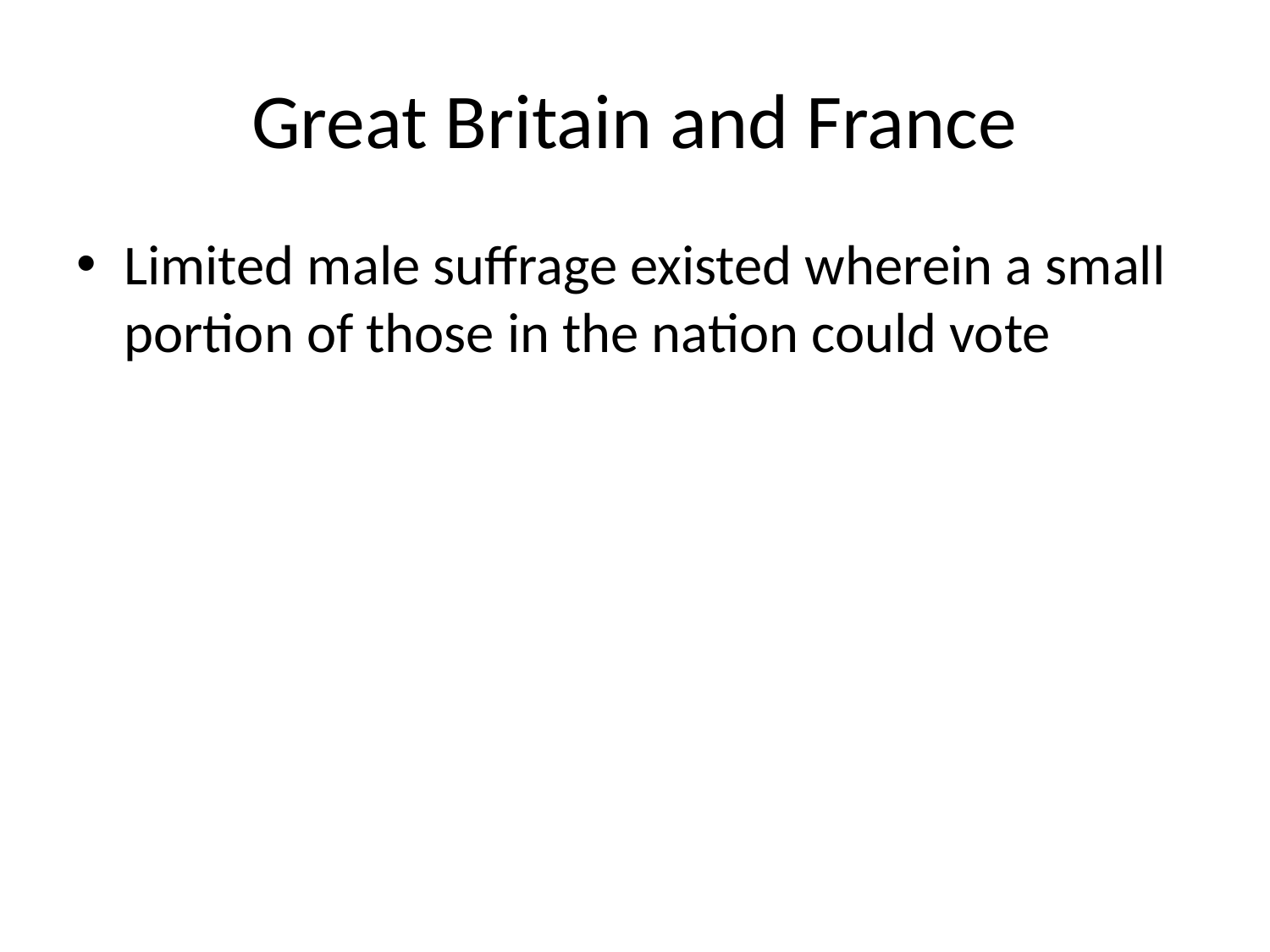

# Great Britain and France
Limited male suffrage existed wherein a small portion of those in the nation could vote